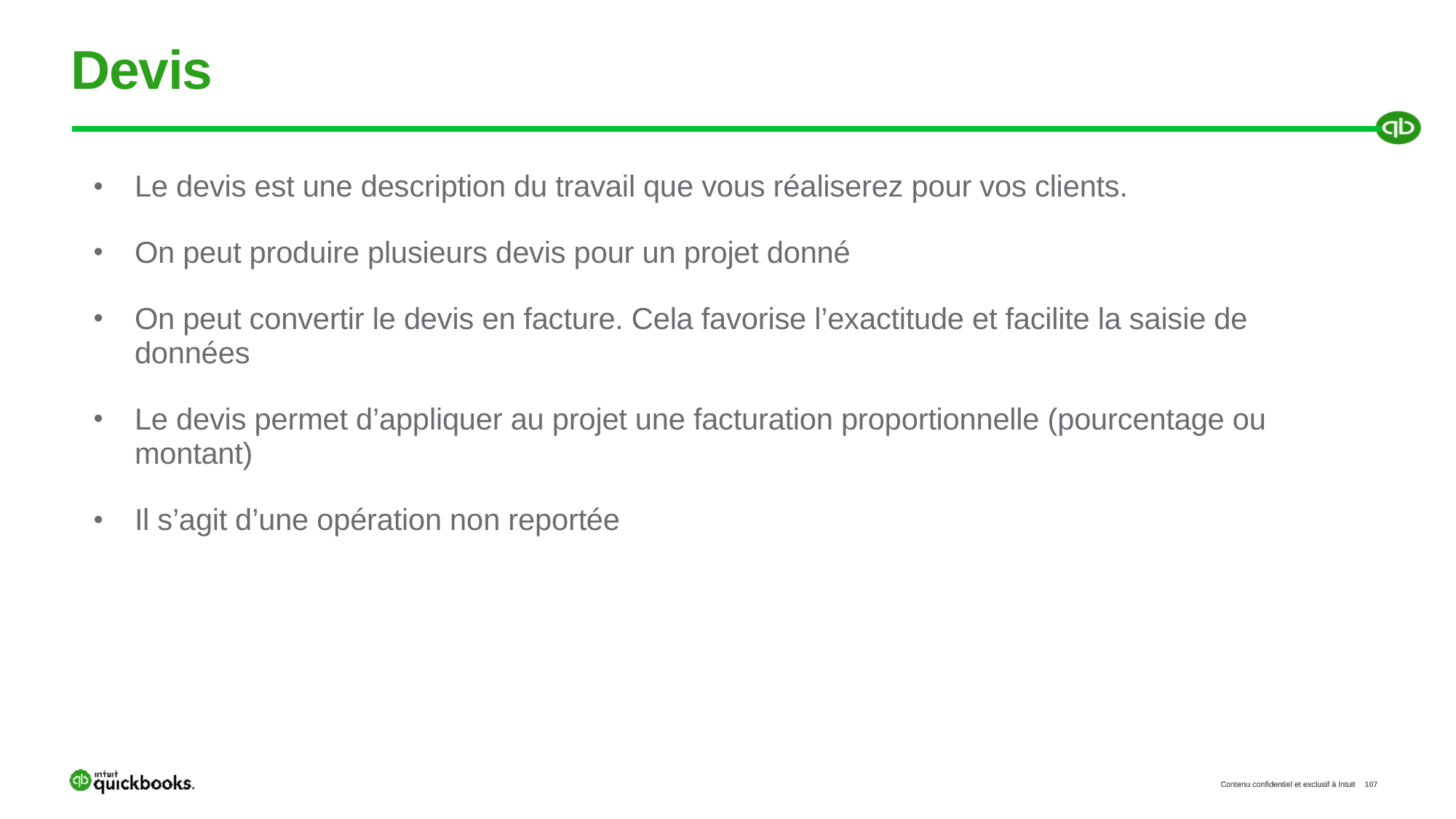

# Devis
Le devis est une description du travail que vous réaliserez pour vos clients.
On peut produire plusieurs devis pour un projet donné
On peut convertir le devis en facture. Cela favorise l’exactitude et facilite la saisie de données
Le devis permet d’appliquer au projet une facturation proportionnelle (pourcentage ou montant)
Il s’agit d’une opération non reportée